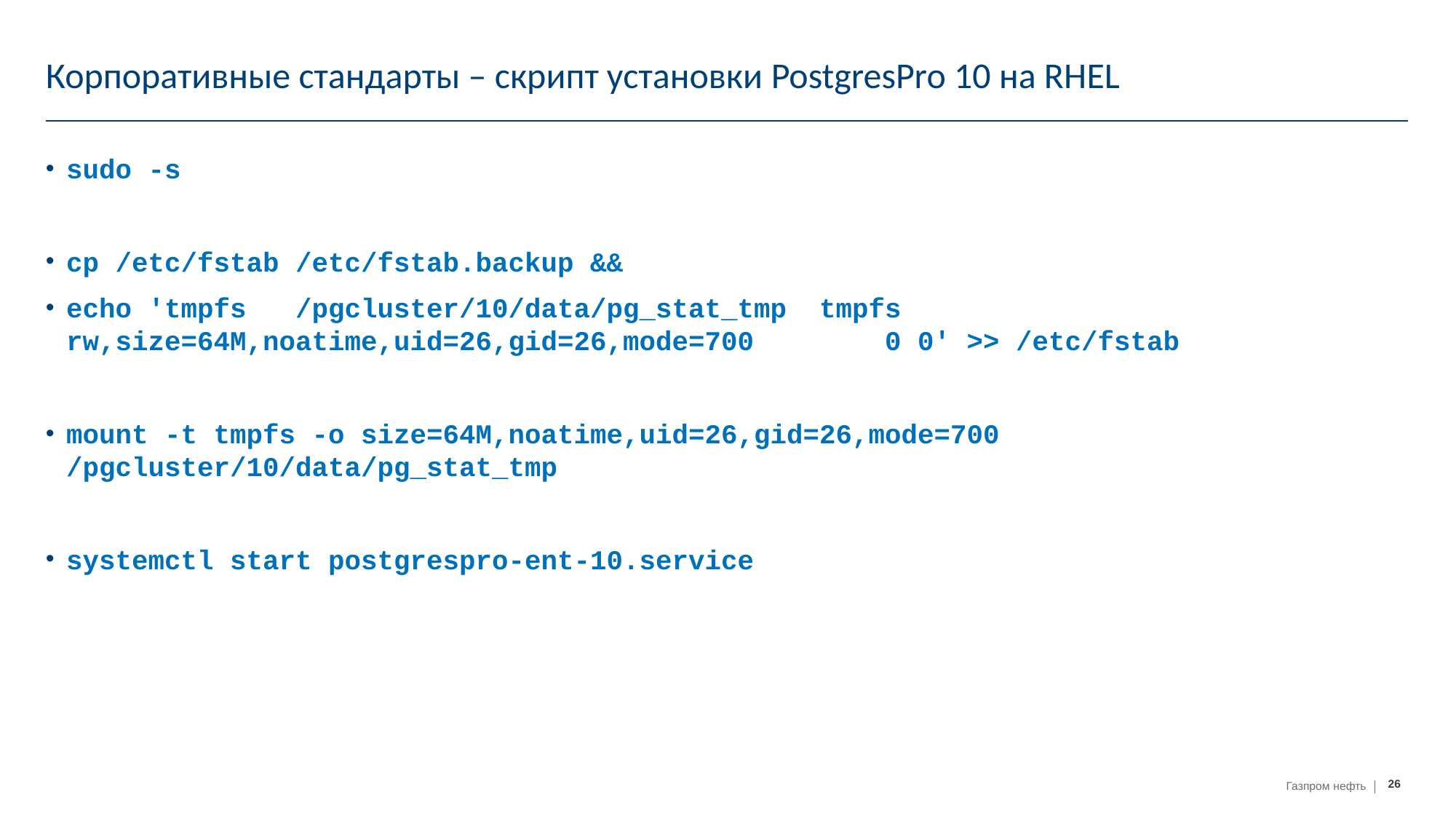

# Корпоративные стандарты – скрипт установки PostgresPro 10 на RHEL
sudo -s

cp /etc/fstab /etc/fstab.backup &&
echo 'tmpfs   /pgcluster/10/data/pg_stat_tmp  tmpfs   rw,size=64M,noatime,uid=26,gid=26,mode=700        0 0' >> /etc/fstab

mount -t tmpfs -o size=64M,noatime,uid=26,gid=26,mode=700 /pgcluster/10/data/pg_stat_tmp

systemctl start postgrespro-ent-10.service